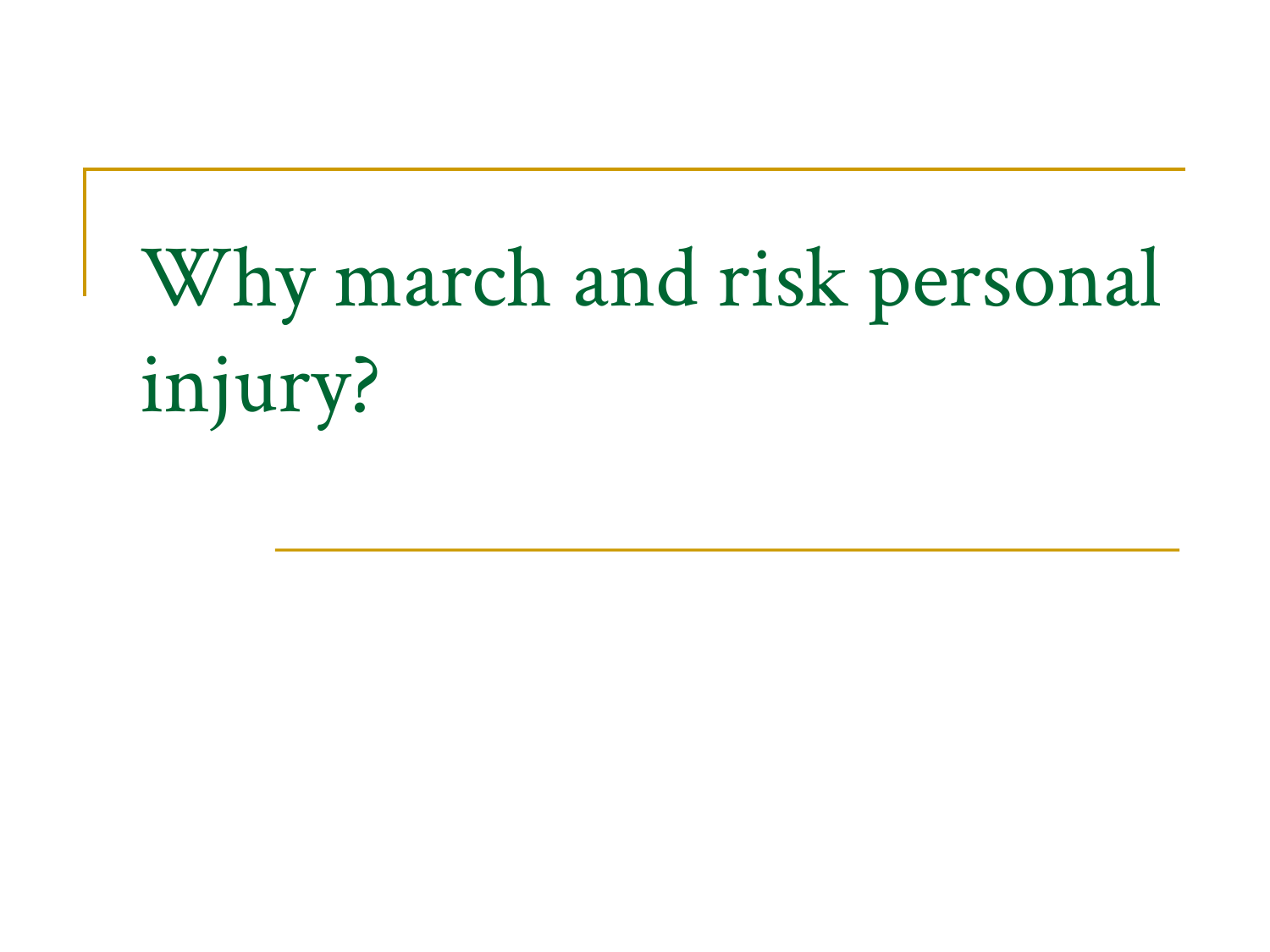

# Why march and risk personal injury?